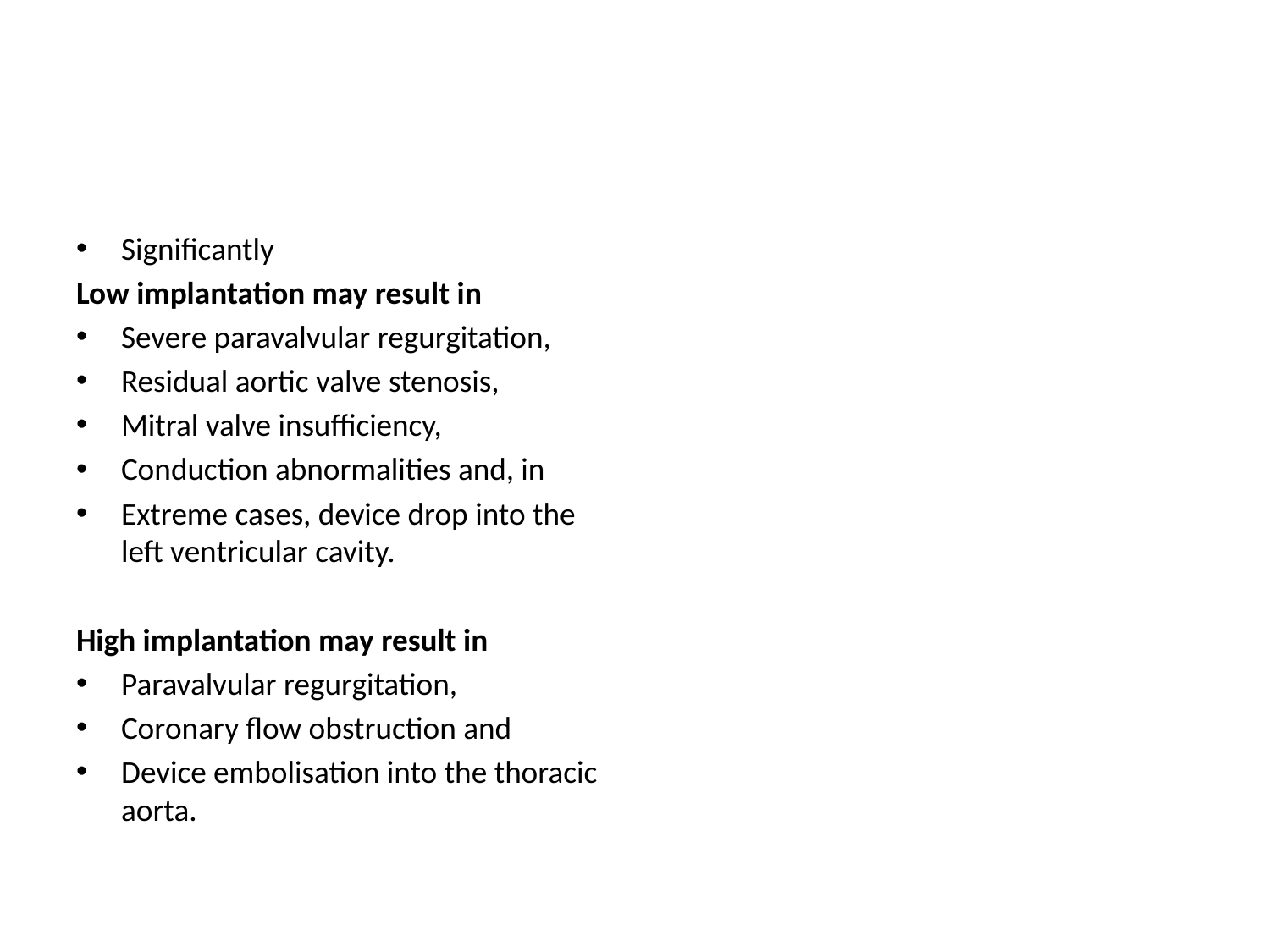

Significantly
Low implantation may result in
Severe paravalvular regurgitation,
Residual aortic valve stenosis,
Mitral valve insufficiency,
Conduction abnormalities and, in
Extreme cases, device drop into the left ventricular cavity.

High implantation may result in
Paravalvular regurgitation,
Coronary flow obstruction and
Device embolisation into the thoracic aorta.